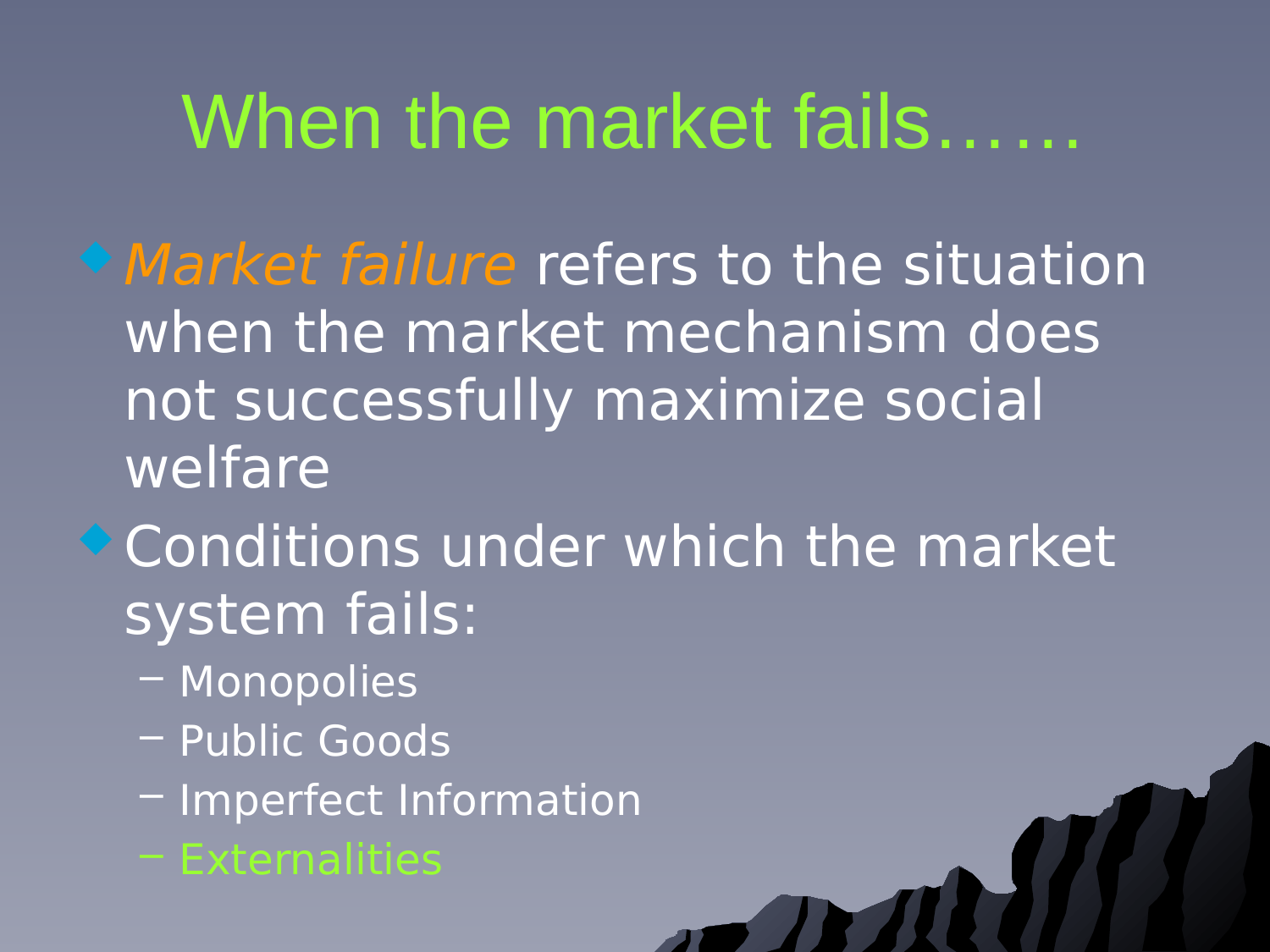

# When the market fails……
Market failure refers to the situation when the market mechanism does not successfully maximize social welfare
Conditions under which the market system fails:
Monopolies
Public Goods
Imperfect Information
Externalities